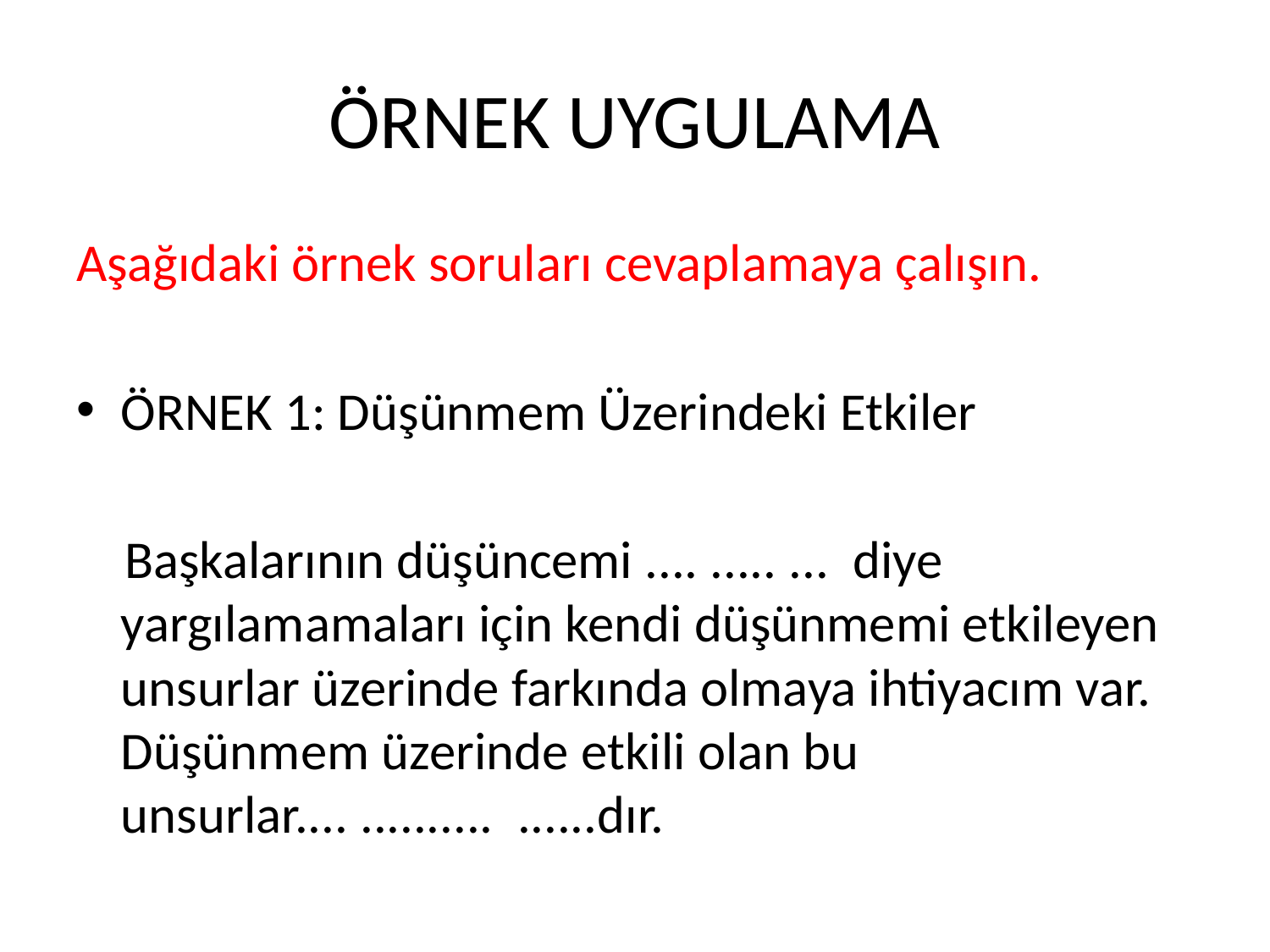

# ÖRNEK UYGULAMA
Aşağıdaki örnek soruları cevaplamaya çalışın.

ÖRNEK 1: Düşünmem Üzerindeki Etkiler

    Başkalarının düşüncemi .... ..... ...  diye yargılamamaları için kendi düşünmemi etkileyen unsurlar üzerinde farkında olmaya ihtiyacım var. Düşünmem üzerinde etkili olan bu unsurlar.... ..........  ......dır.